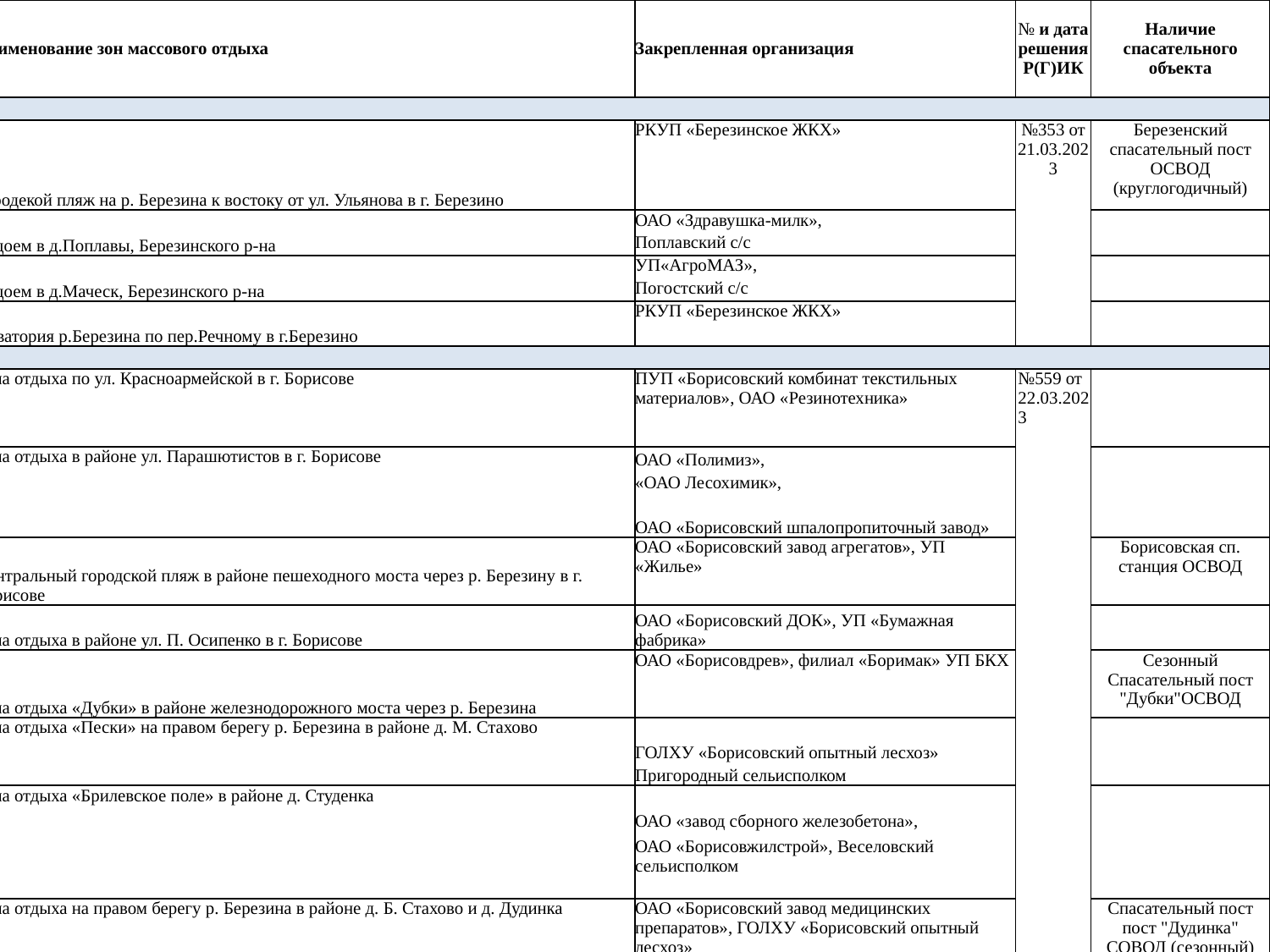

|  | Наименование зон массового отдыха | Закрепленная организация | № и дата решения Р(Г)ИК | Наличие спасательного объекта |
| --- | --- | --- | --- | --- |
| Березинский (4) |  |  |  |  |
| 1 | Городекой пляж на р. Березина к востоку от ул. Ульянова в г. Березино | РКУП «Березинское ЖКХ» | №353 от 21.03.2023 | Березенский спасательный пост ОСВОД (круглогодичный) |
| 2 | Водоем в д.Поплавы, Березинского р-на | ОАО «Здравушка-милк», |  |  |
|  |  | Поплавский с/с |  |  |
| 3 | Водоем в д.Маческ, Березинского р-на | УП«АгроМАЗ», |  |  |
|  |  | Погостский с/с |  |  |
| 4 | Акватория р.Березина по пер.Речному в г.Березино | РКУП «Березинское ЖКХ» |  |  |
| Борисовский (8) |  |  |  |  |
| 5 | Зона отдыха по ул. Красноармейской в г. Борисове | ПУП «Борисовский комбинат текстильных материалов», ОАО «Резинотехника» | №559 от 22.03.2023 |  |
| 6 | Зона отдыха в районе ул. Парашютистов в г. Борисове | ОАО «Полимиз», |  |  |
|  |  | «ОАО Лесохимик», |  |  |
|  |  | ОАО «Борисовский шпалопропиточный завод» |  |  |
| 7 | Центральный городской пляж в районе пешеходного моста через р. Березину в г. Борисове | ОАО «Борисовский завод агрегатов», УП «Жилье» |  | Борисовская сп. станция ОСВОД |
| 8 | Зона отдыха в районе ул. П. Осипенко в г. Борисове | ОАО «Борисовский ДОК», УП «Бумажная фабрика» |  |  |
| 9 | Зона отдыха «Дубки» в районе железнодорожного моста через р. Березина | ОАО «Борисовдрев», филиал «Боримак» УП БКХ |  | Сезонный Спасательный пост "Дубки"ОСВОД |
| 10 | Зона отдыха «Пески» на правом берегу р. Березина в районе д. М. Стахово | ГОЛХУ «Борисовский опытный лесхоз» |  |  |
|  |  | Пригородный сельисполком |  |  |
| 11 | Зона отдыха «Брилевское поле» в районе д. Студенка | ОАО «завод сборного железобетона», |  |  |
|  |  | ОАО «Борисовжилстрой», Веселовский сельисполком |  |  |
|  |  |  |  |  |
| 12 | Зона отдыха на правом берегу р. Березина в районе д. Б. Стахово и д. Дудинка | ОАО «Борисовский завод медицинских препаратов», ГОЛХУ «Борисовский опытный лесхоз» |  | Спасательный пост пост "Дудинка" СОВОД (сезонный) |